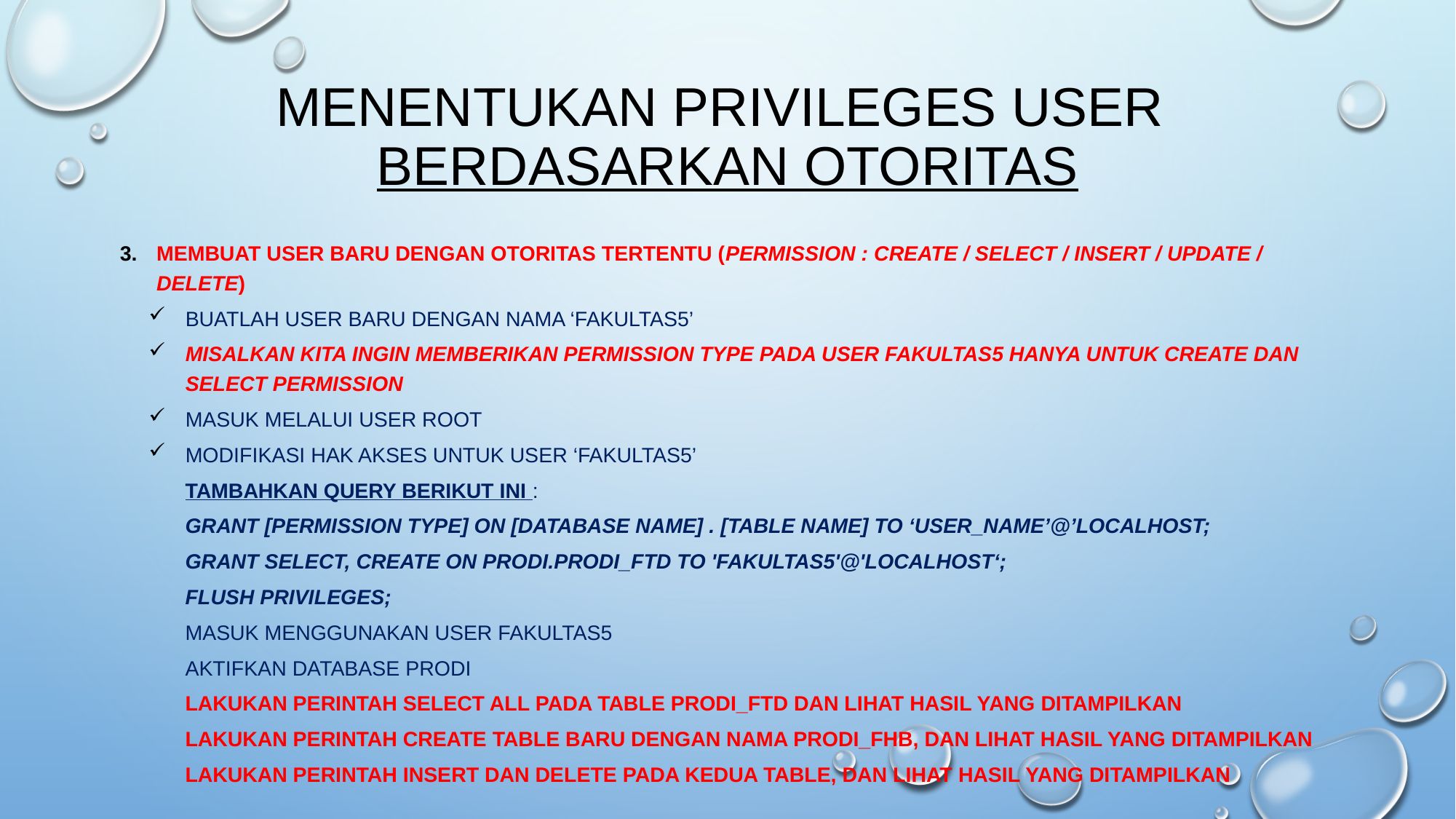

# Menentukan privileges user berdasarkan otoritas
Membuat user baru dengan otoritas tertentu (Permission : create / select / insert / update / delete)
Buatlah user baru dengan nama ‘fakultas5’
Misalkan kita ingin memberikan permission type pada user fakultas5 hanya untuk create dan select permission
Masuk melalui user root
Modifikasi hak akses untuk user ‘fakultas5’
Tambahkan query berikut ini :
GRANT [PERMISSION TYPE] ON [DATABASE NAME] . [TABLE NAME] TO ‘USER_NAME’@’LOCALHOST;
Grant select, create on prodi.prodi_ftd to 'fakultas5'@'localhost‘;
Flush privileges;
Masuk menggunakan user fakultas5
Aktifkan database prodi
Lakukan perintah select all pada table prodi_ftd dan lihat hasil yang ditampilkan
Lakukan perintah create table baru dengan nama prodi_fhb, dan lihat hasil yang ditampilkan
Lakukan perintah insert dan delete pada kedua table, dan lihat hasil yang ditampilkan